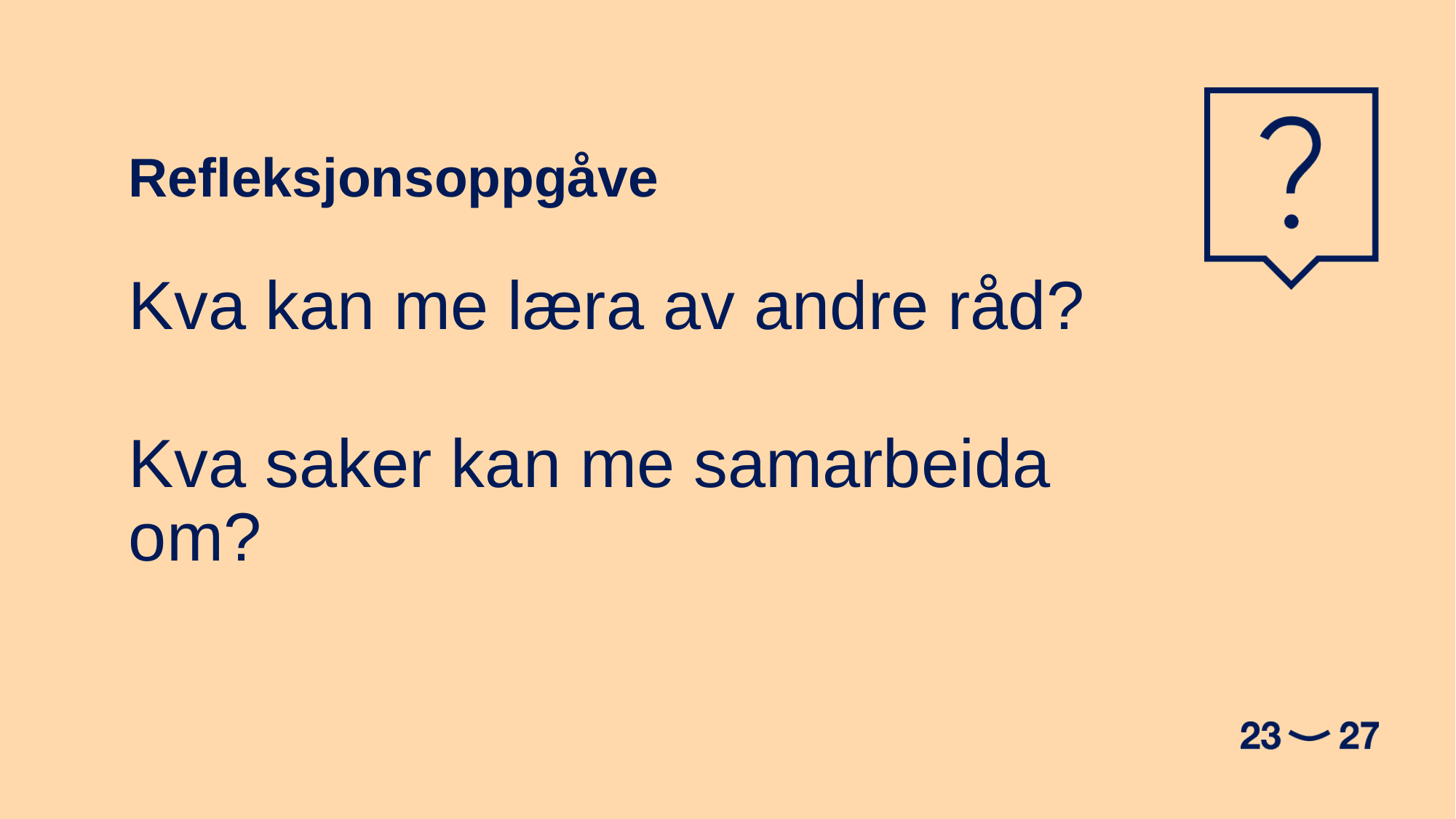

Refleksjonsoppgåve
Kva kan me læra av andre råd?

Kva saker kan me samarbeida om?